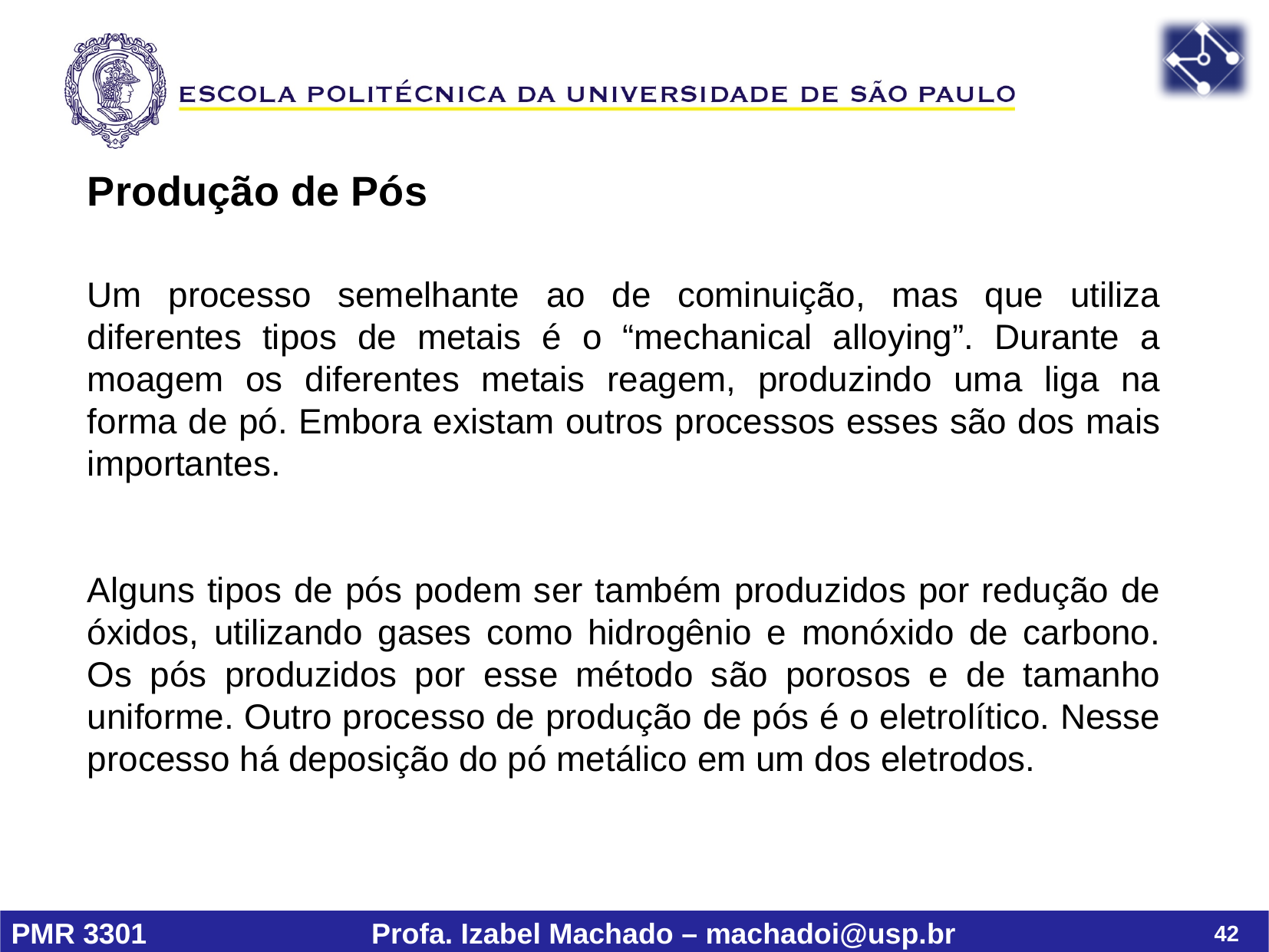

Produção de Pós
Um processo semelhante ao de cominuição, mas que utiliza diferentes tipos de metais é o “mechanical alloying”. Durante a moagem os diferentes metais reagem, produzindo uma liga na forma de pó. Embora existam outros processos esses são dos mais importantes.

Alguns tipos de pós podem ser também produzidos por redução de óxidos, utilizando gases como hidrogênio e monóxido de carbono. Os pós produzidos por esse método são porosos e de tamanho uniforme. Outro processo de produção de pós é o eletrolítico. Nesse processo há deposição do pó metálico em um dos eletrodos.

42